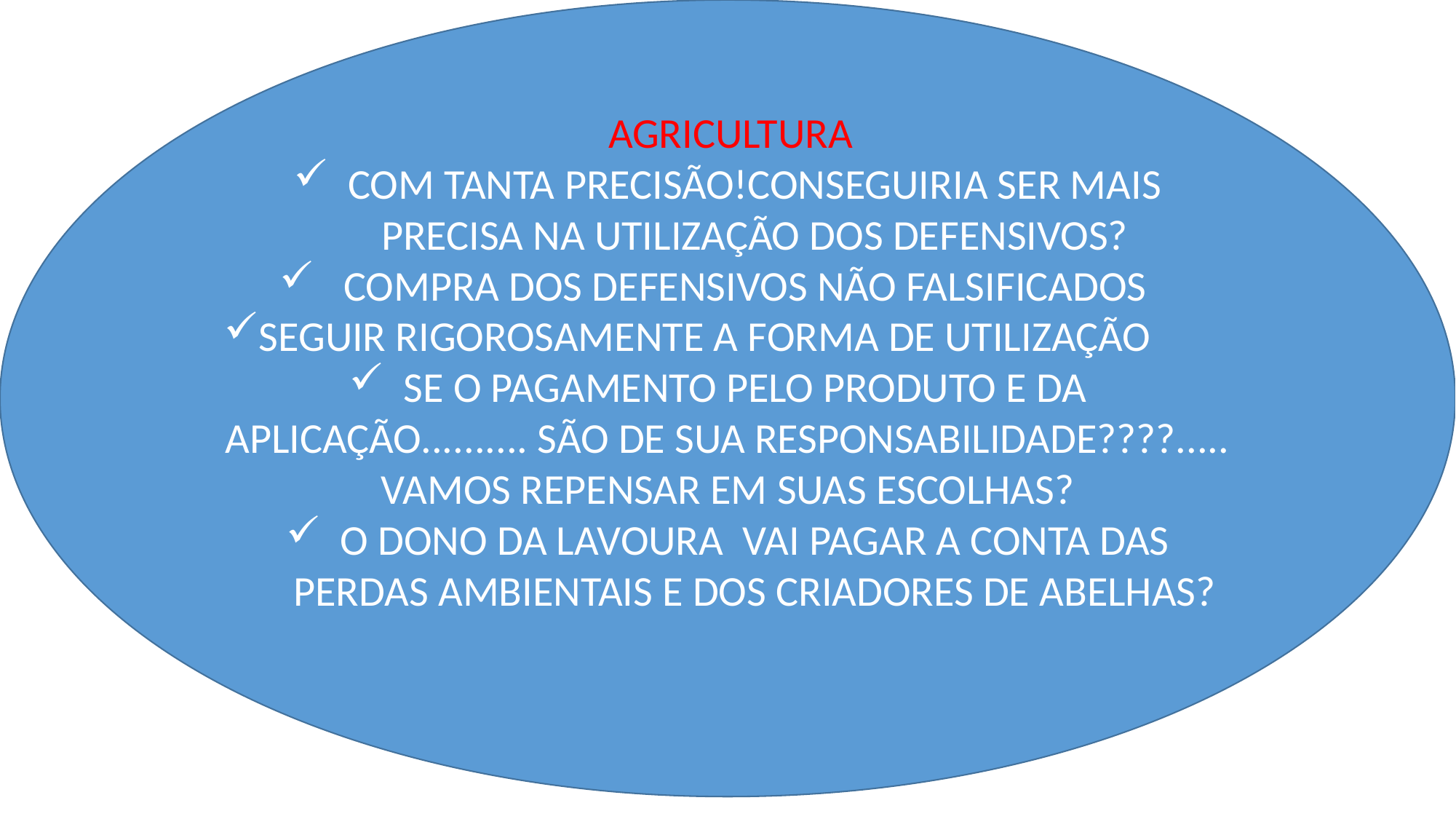

AGRICULTURA
COM TANTA PRECISÃO!CONSEGUIRIA SER MAIS PRECISA NA UTILIZAÇÃO DOS DEFENSIVOS?
 COMPRA DOS DEFENSIVOS NÃO FALSIFICADOS
SEGUIR RIGOROSAMENTE A FORMA DE UTILIZAÇÃO
SE O PAGAMENTO PELO PRODUTO E DA APLICAÇÃO.......... SÃO DE SUA RESPONSABILIDADE????..... VAMOS REPENSAR EM SUAS ESCOLHAS?
O DONO DA LAVOURA  VAI PAGAR A CONTA DAS PERDAS AMBIENTAIS E DOS CRIADORES DE ABELHAS?